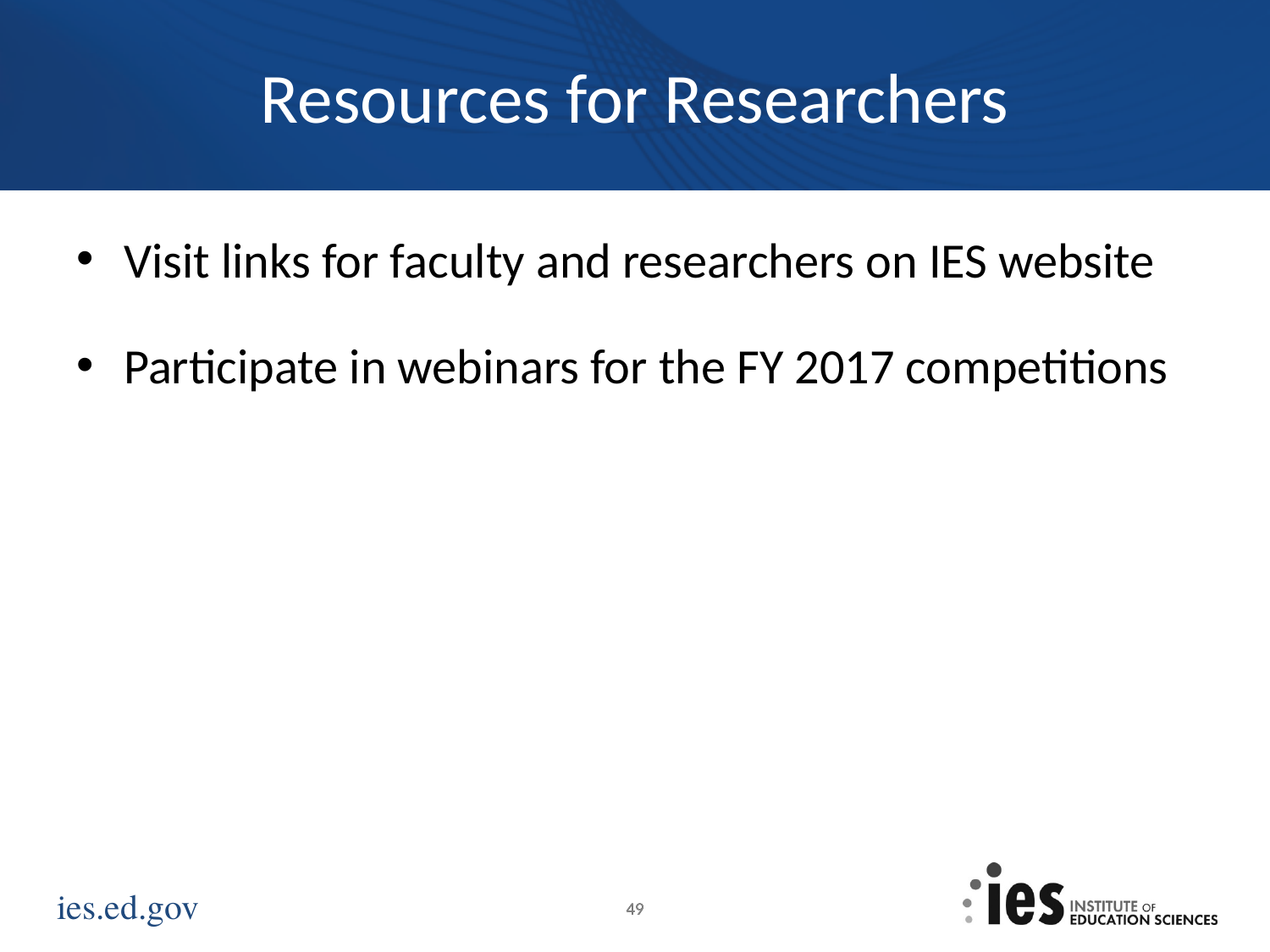

# Resources for Researchers
Visit links for faculty and researchers on IES website

Participate in webinars for the FY 2017 competitions
49